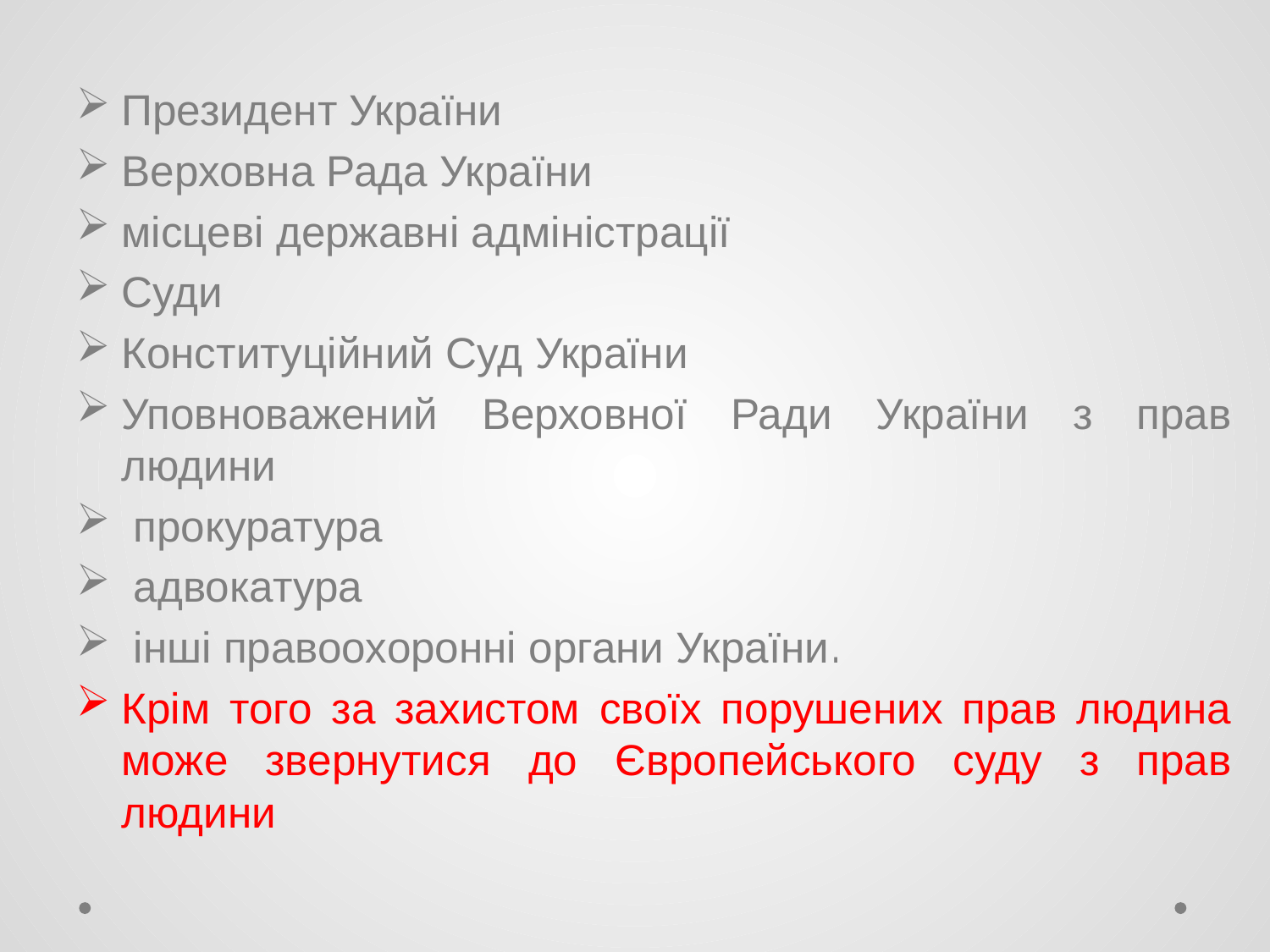

Президент України
Верховна Рада України
місцеві державні адміністрації
Суди
Конституційний Суд України
Уповноважений Верховної Ради України з прав людини
 прокуратура
 адвокатура
 інші правоохоронні органи України.
Крім того за захистом своїх порушених прав людина може звернутися до Європейського суду з прав людини